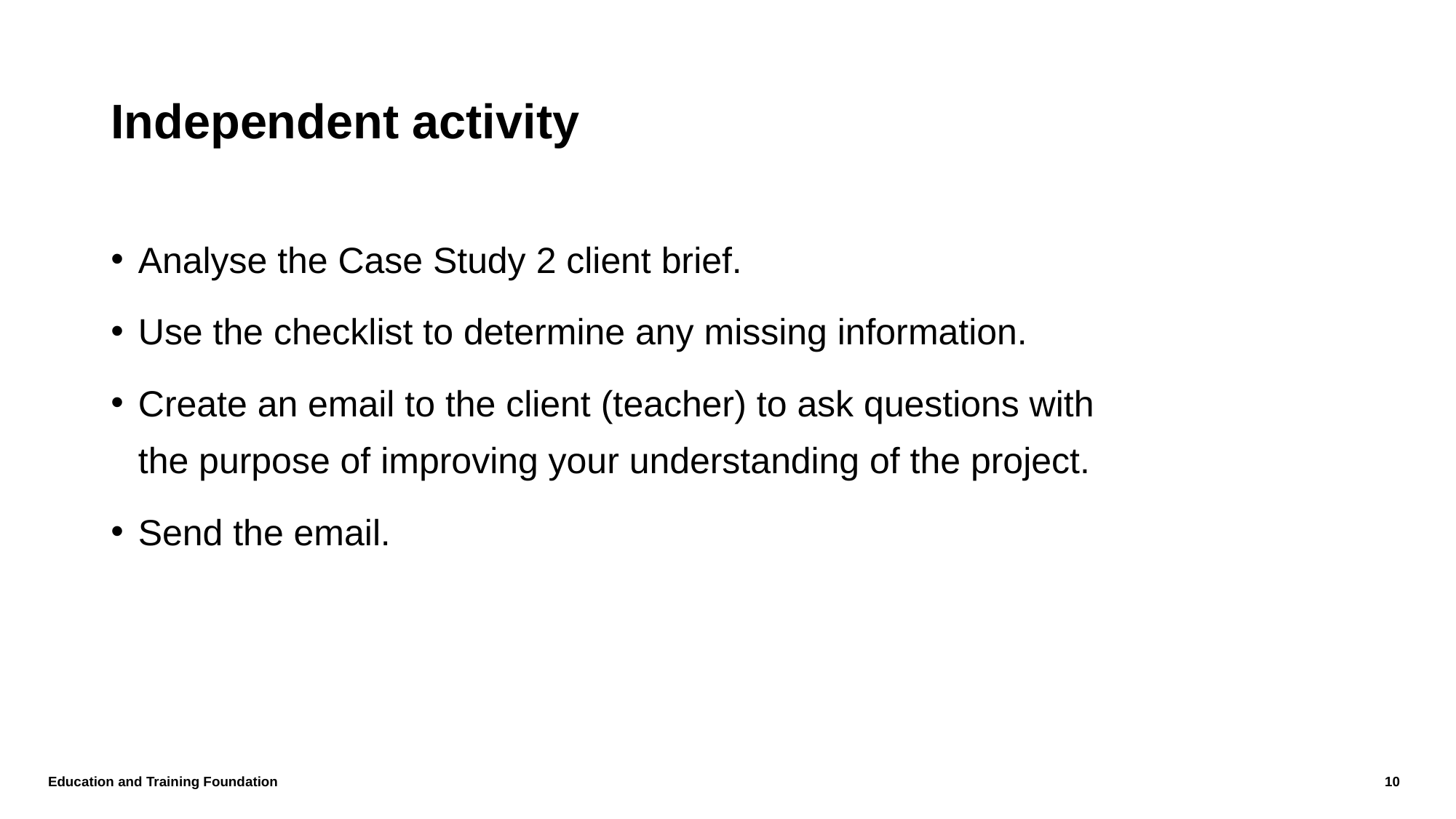

# Independent activity
Analyse the Case Study 2 client brief.
Use the checklist to determine any missing information.
Create an email to the client (teacher) to ask questions with the purpose of improving your understanding of the project.
Send the email.